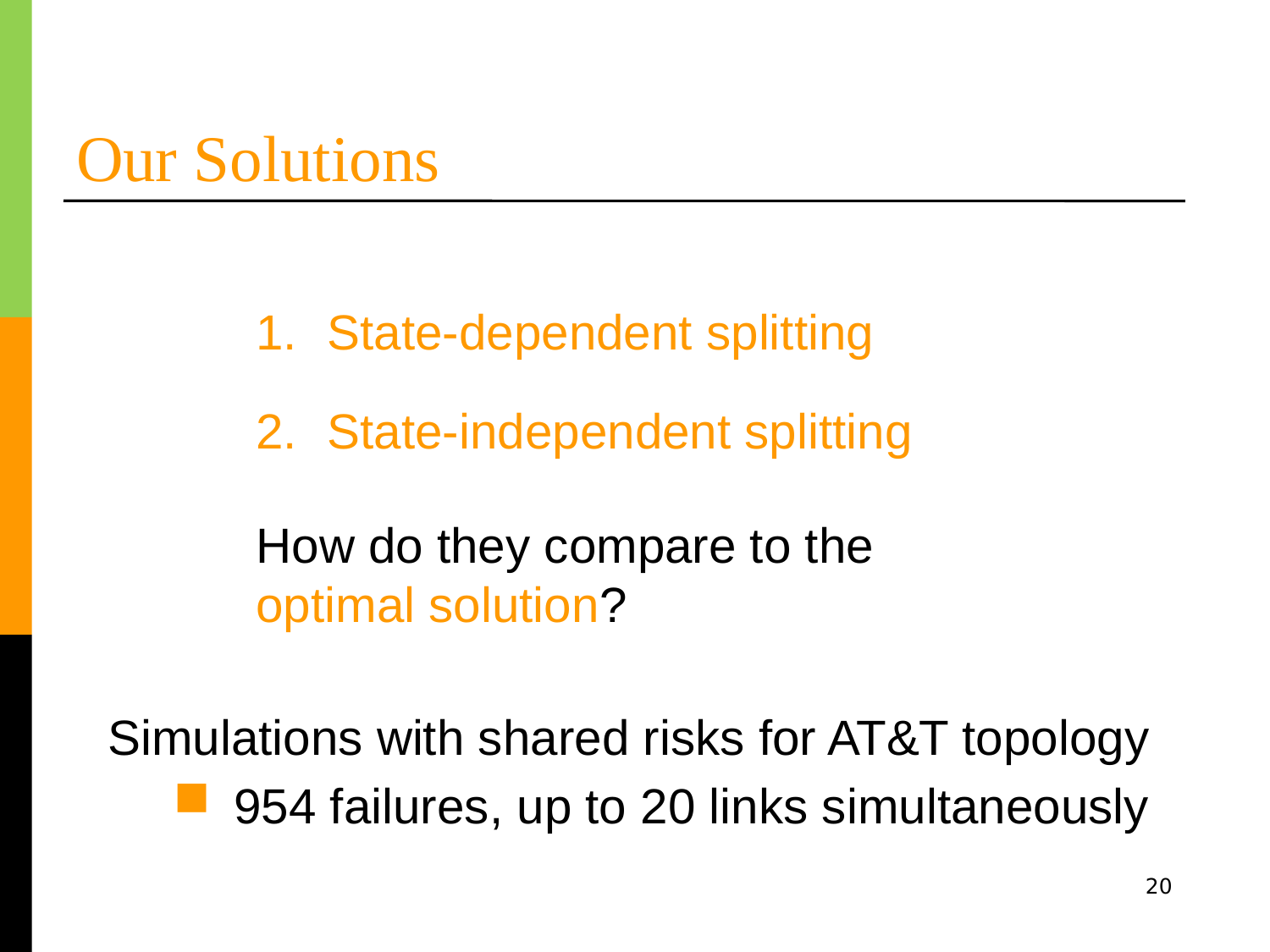

# Our Solutions

State-dependent splitting
State-independent splitting

How do they compare to the optimal solution?
Simulations with shared risks for AT&T topology
954 failures, up to 20 links simultaneously

20